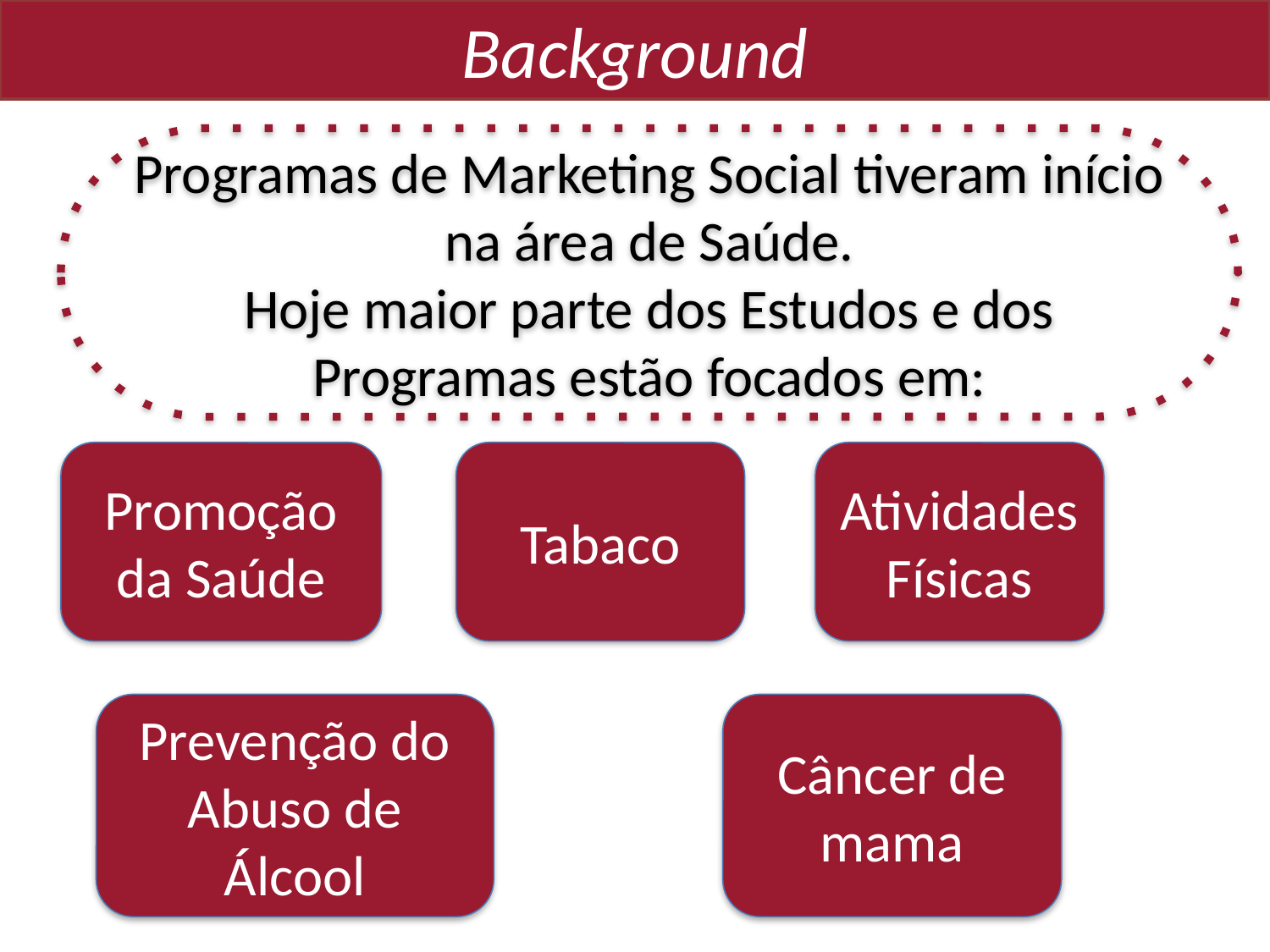

# Background
Programas de Marketing Social tiveram início na área de Saúde.
Hoje maior parte dos Estudos e dos Programas estão focados em:
Promoção da Saúde
Tabaco
Atividades Físicas
Prevenção do Abuso de Álcool
Câncer de mama